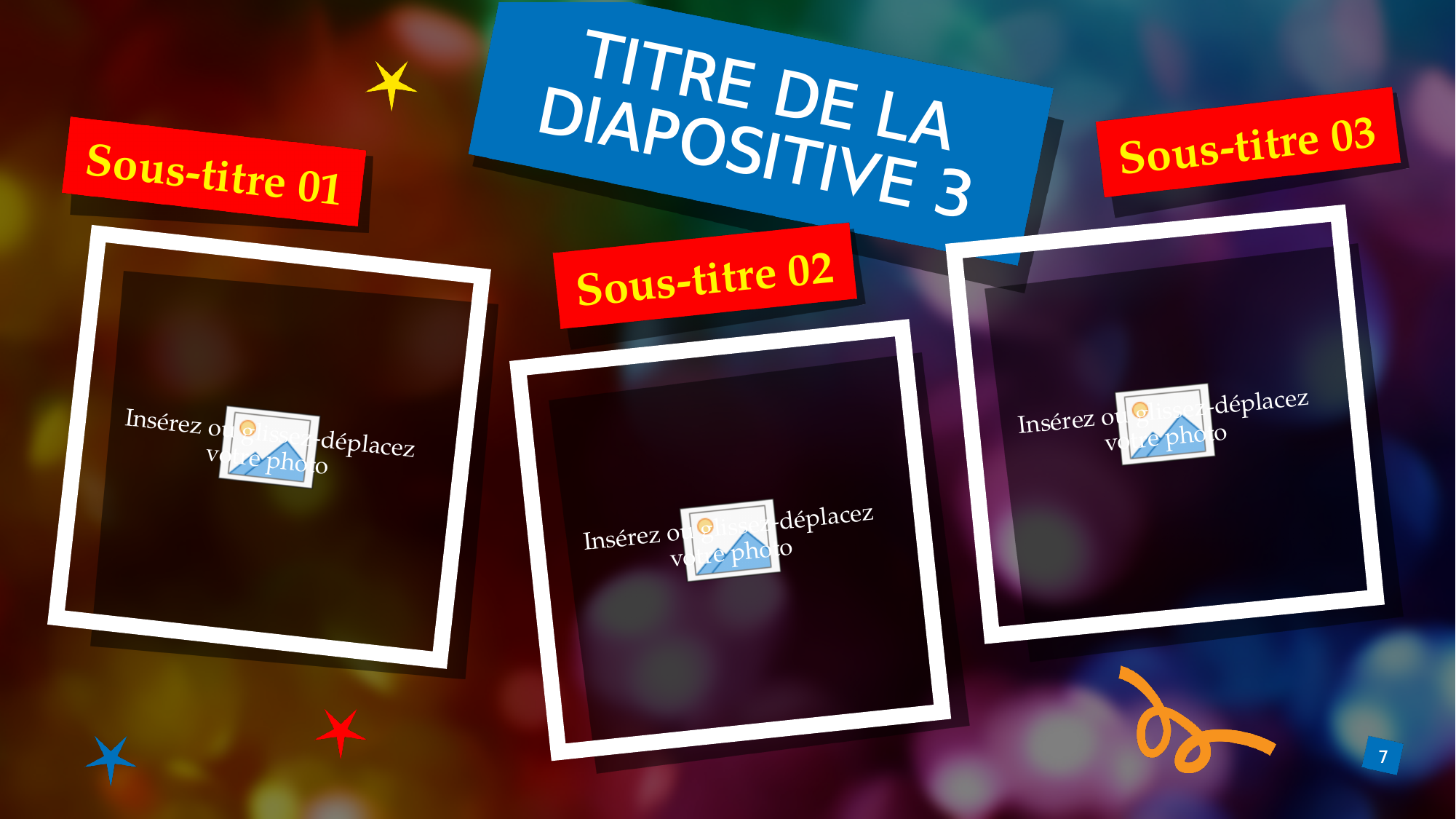

# TITRE DE LA DIAPOSITIVE 3
Sous-titre 03
Sous-titre 01

Sous-titre 02

7